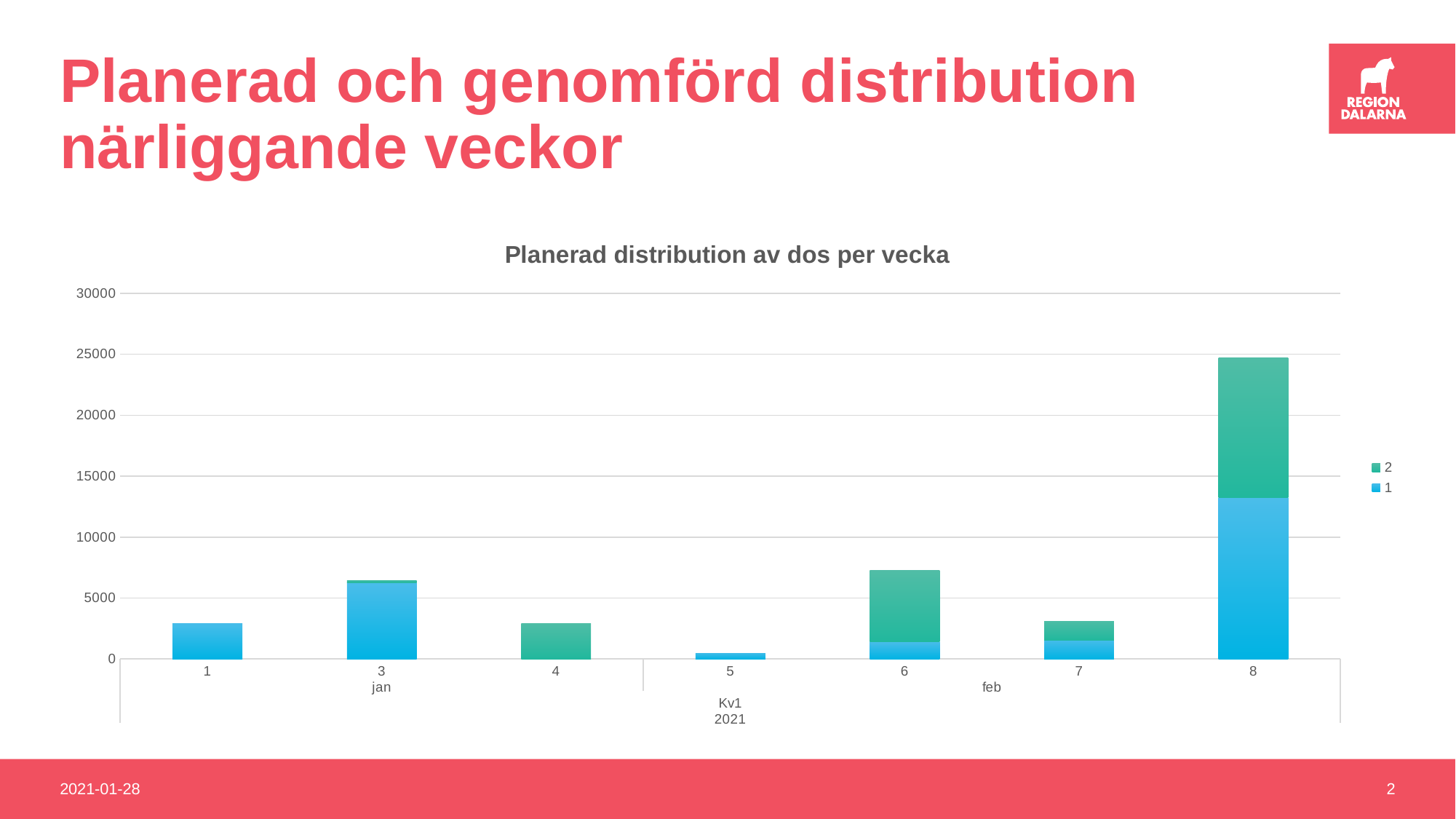

# Planerad och genomförd distribution närliggande veckor

### Chart: Planerad distribution av dos per vecka

| Category | 1 | 2 |
|---|---|---|
| 1 | 2925.0 | None |
| 3 | 6250.0 | 200.0 |
| 4 | None | 2925.0 |
| 5 | 500.0 | None |
| 6 | 1400.0000000000002 | 5849.999999999999 |
| 7 | 1560.0 | 1560.0 |
| 8 | 13219.499999999995 | 11514.499999999998 |
2021-01-28

2